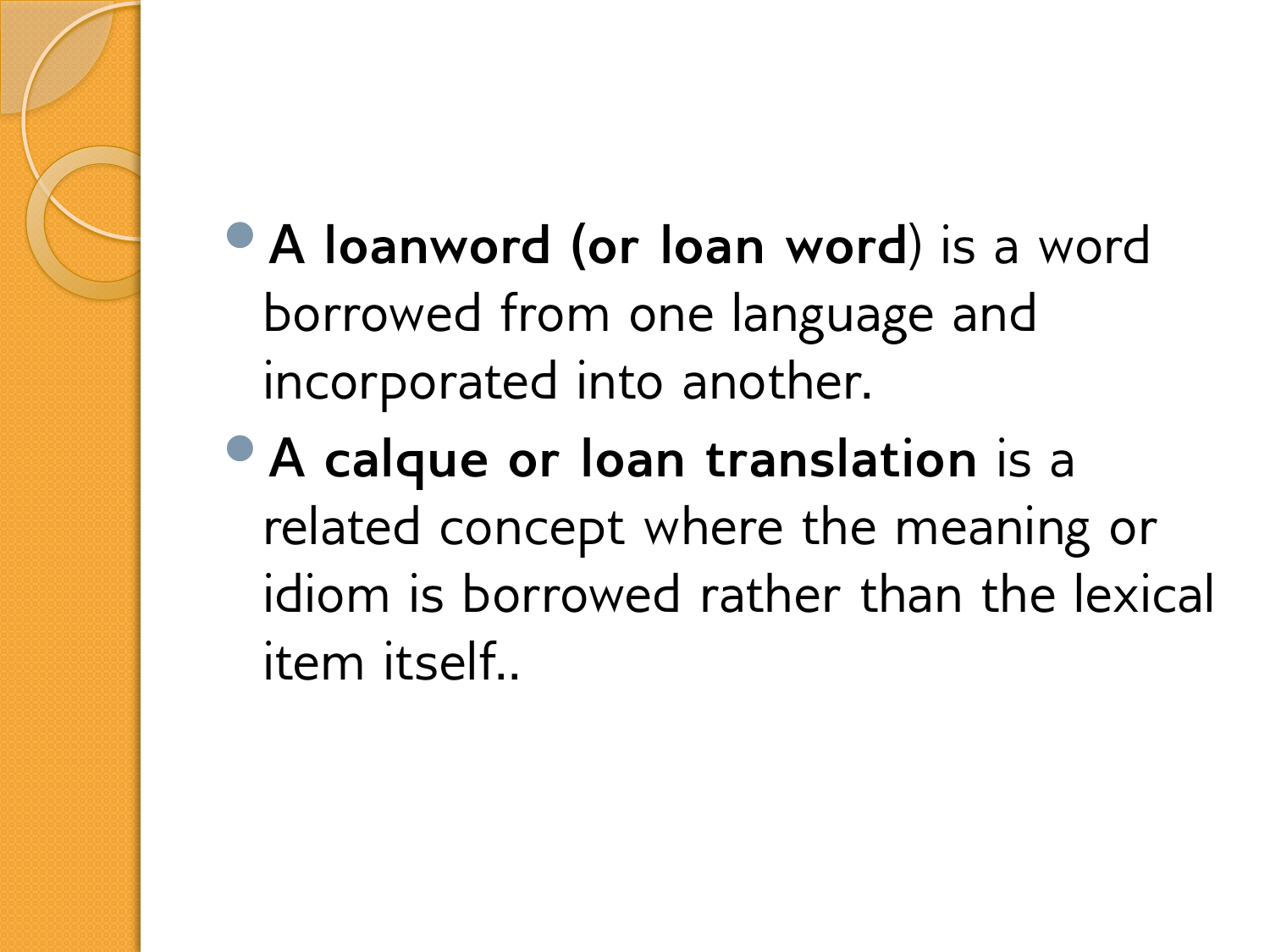

#
A loanword (or loan word) is a word borrowed from one language and incorporated into another.
A calque or loan translation is a related concept where the meaning or idiom is borrowed rather than the lexical item itself..